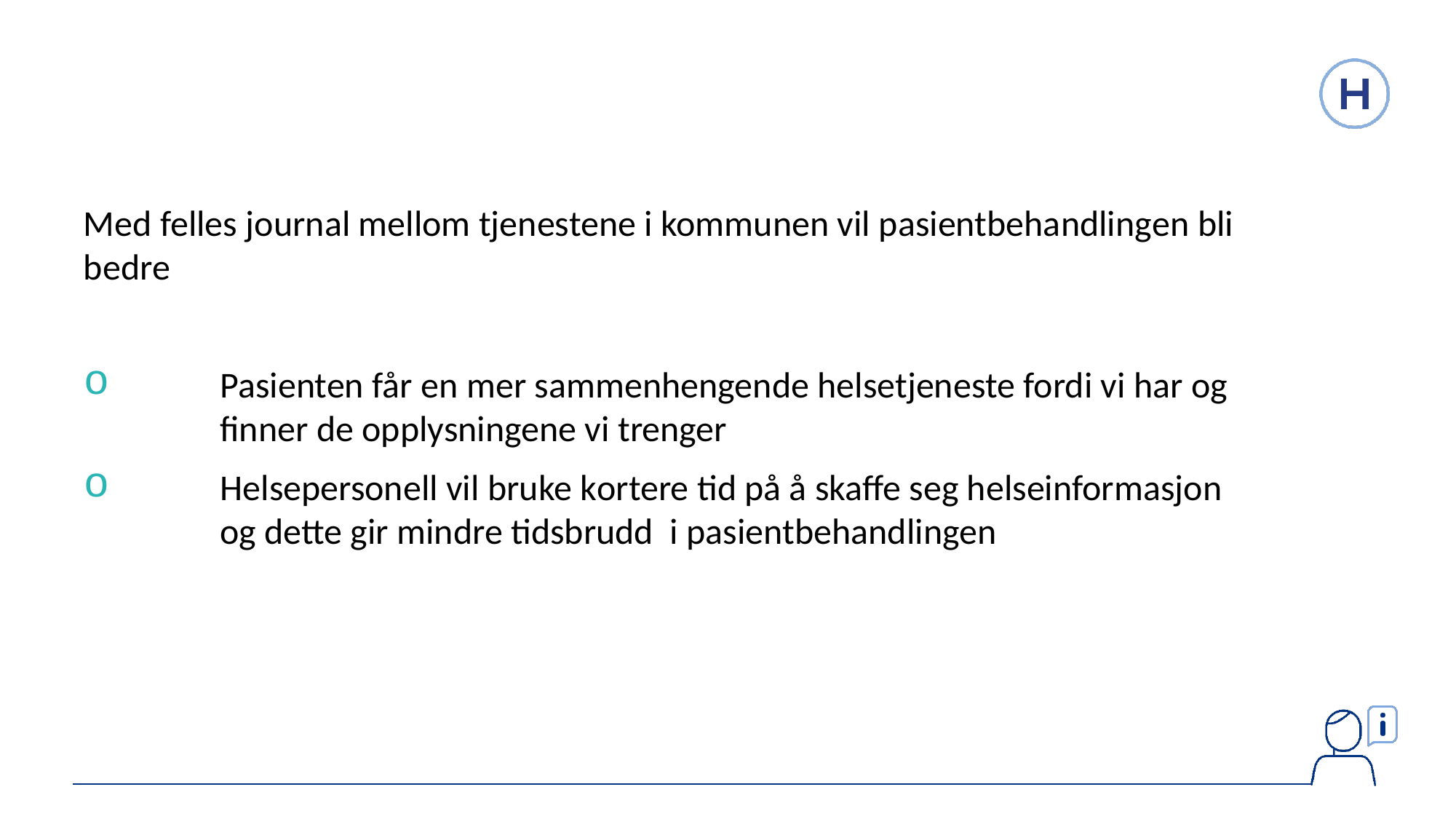

Med felles journal mellom tjenestene i kommunen vil pasientbehandlingen bli bedre

Pasienten får en mer sammenhengende helsetjeneste fordi vi har og finner de opplysningene vi trenger
Helsepersonell vil bruke kortere tid på å skaffe seg helseinformasjon og dette gir mindre tidsbrudd  i pasientbehandlingen